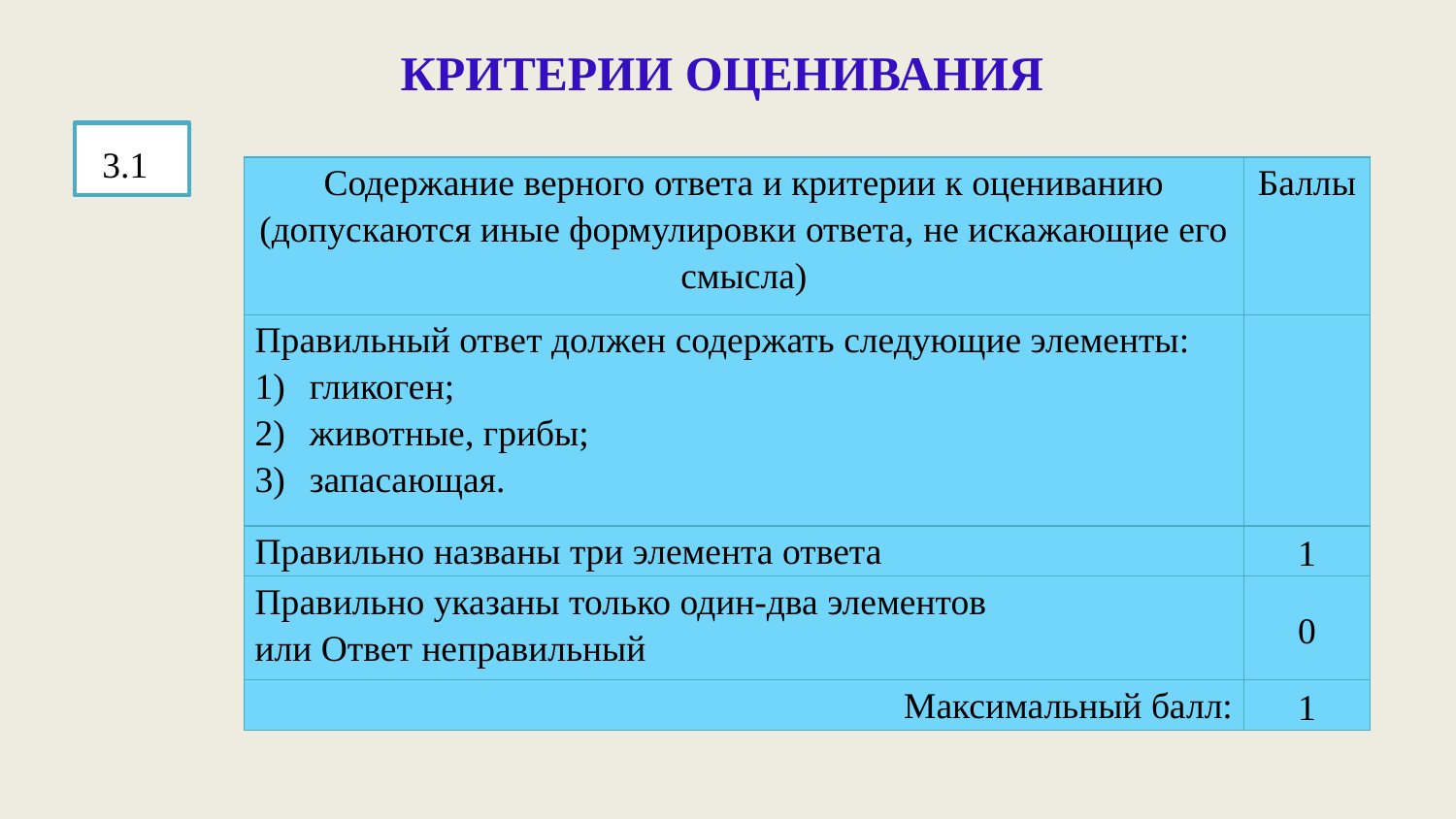

Критерии оценивания
 3.1
| Содержание верного ответа и критерии к оцениванию (допускаются иные формулировки ответа, не искажающие его смысла) | Баллы |
| --- | --- |
| Правильный ответ должен содержать следующие элементы: гликоген; животные, грибы; запасающая. |  |
| Правильно названы три элемента ответа | 1 |
| Правильно указаны только один-два элементов или Ответ неправильный | 0 |
| Максимальный балл: | 1 |